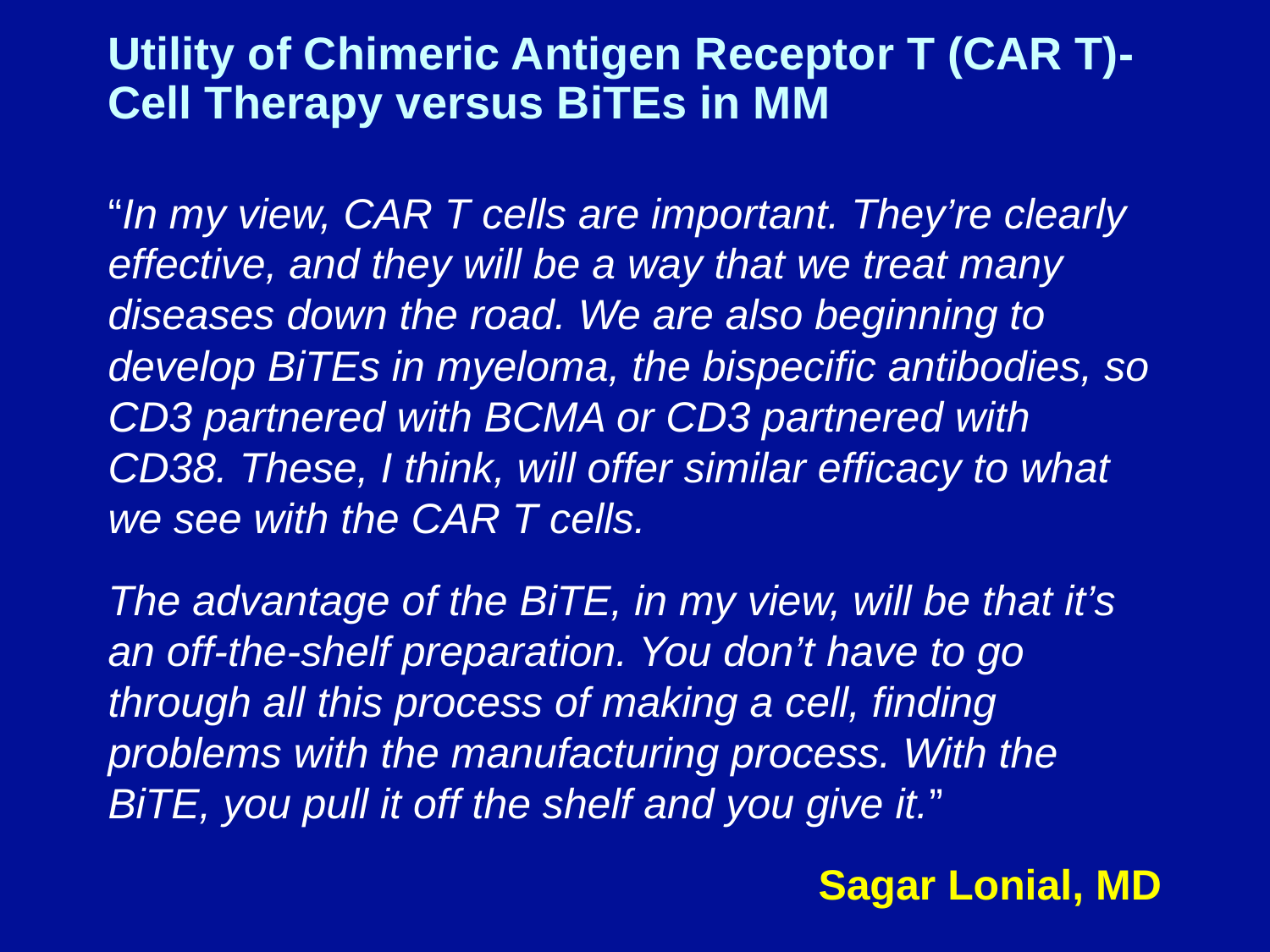

# Utility of Chimeric Antigen Receptor T (CAR T)-Cell Therapy versus BiTEs in MM
“In my view, CAR T cells are important. They’re clearly effective, and they will be a way that we treat many diseases down the road. We are also beginning to develop BiTEs in myeloma, the bispecific antibodies, so CD3 partnered with BCMA or CD3 partnered with CD38. These, I think, will offer similar efficacy to what we see with the CAR T cells.
The advantage of the BiTE, in my view, will be that it’s an off-the-shelf preparation. You don’t have to go through all this process of making a cell, finding problems with the manufacturing process. With the BiTE, you pull it off the shelf and you give it.”
Sagar Lonial, MD